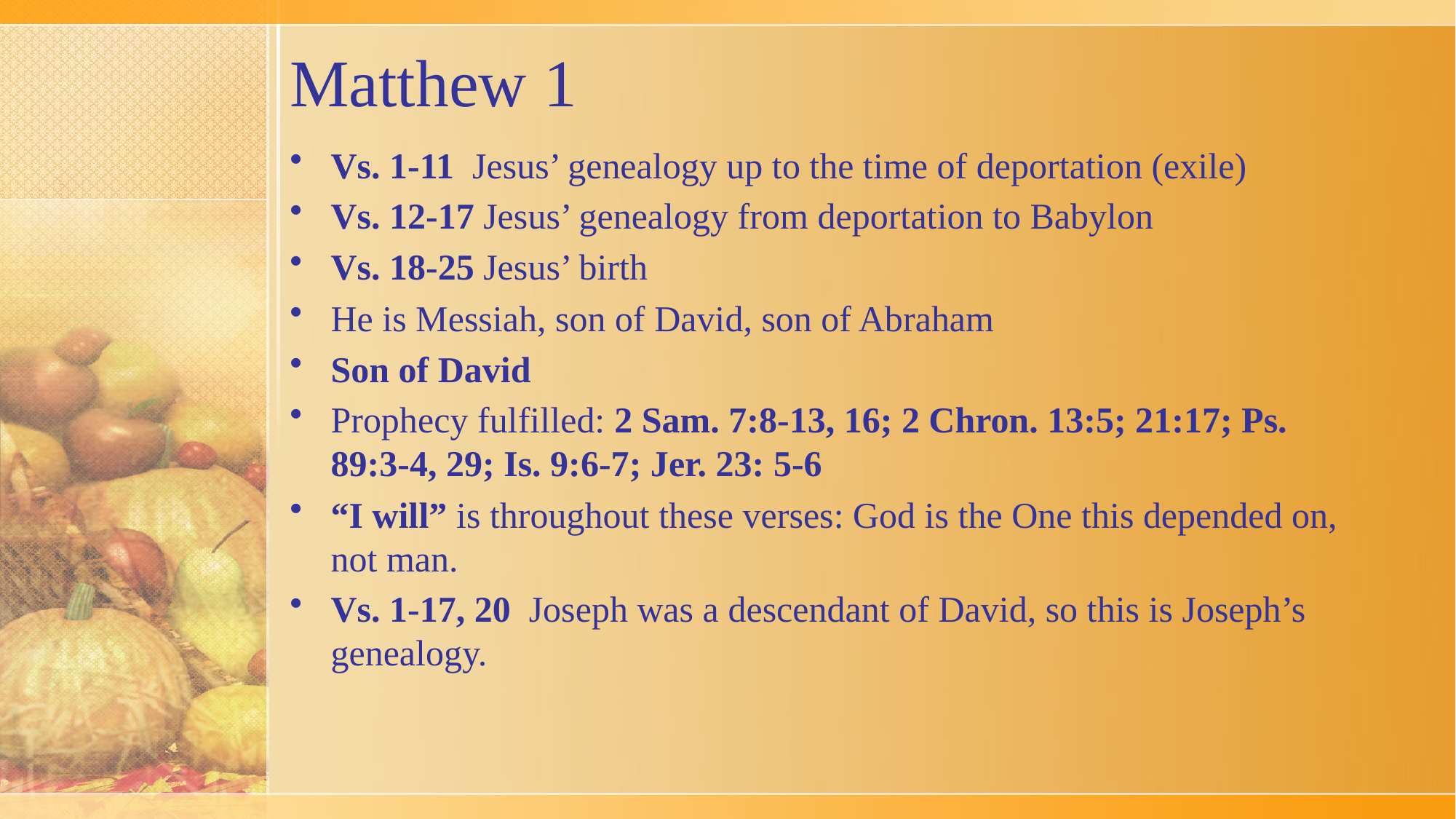

# Matthew 1
Vs. 1-11  Jesus’ genealogy up to the time of deportation (exile)
Vs. 12-17 Jesus’ genealogy from deportation to Babylon
Vs. 18-25 Jesus’ birth
He is Messiah, son of David, son of Abraham
Son of David
Prophecy fulfilled: 2 Sam. 7:8-13, 16; 2 Chron. 13:5; 21:17; Ps. 89:3-4, 29; Is. 9:6-7; Jer. 23: 5-6
“I will” is throughout these verses: God is the One this depended on, not man.
Vs. 1-17, 20  Joseph was a descendant of David, so this is Joseph’s genealogy.